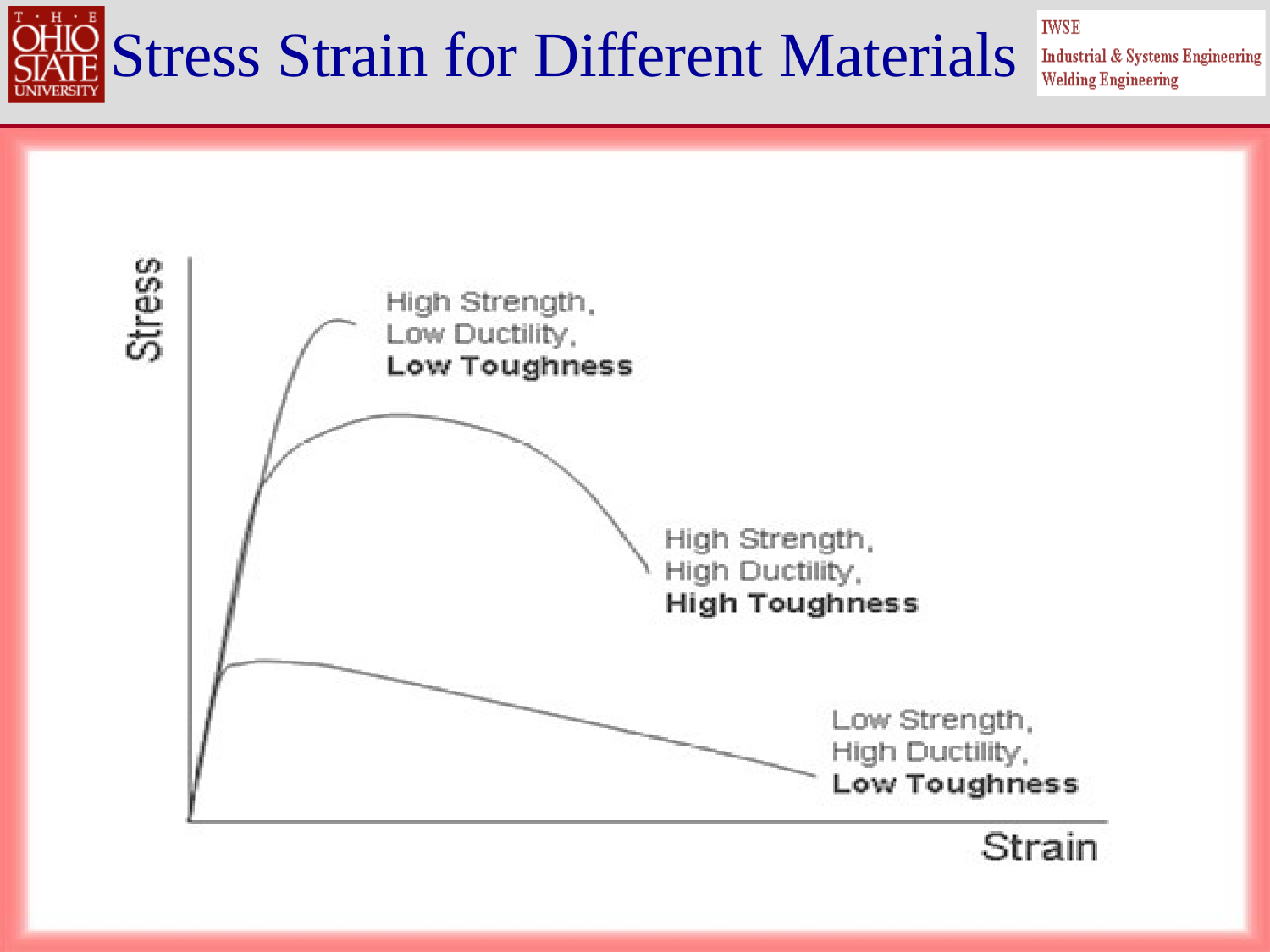

# Stress Strain for Different Materials

37